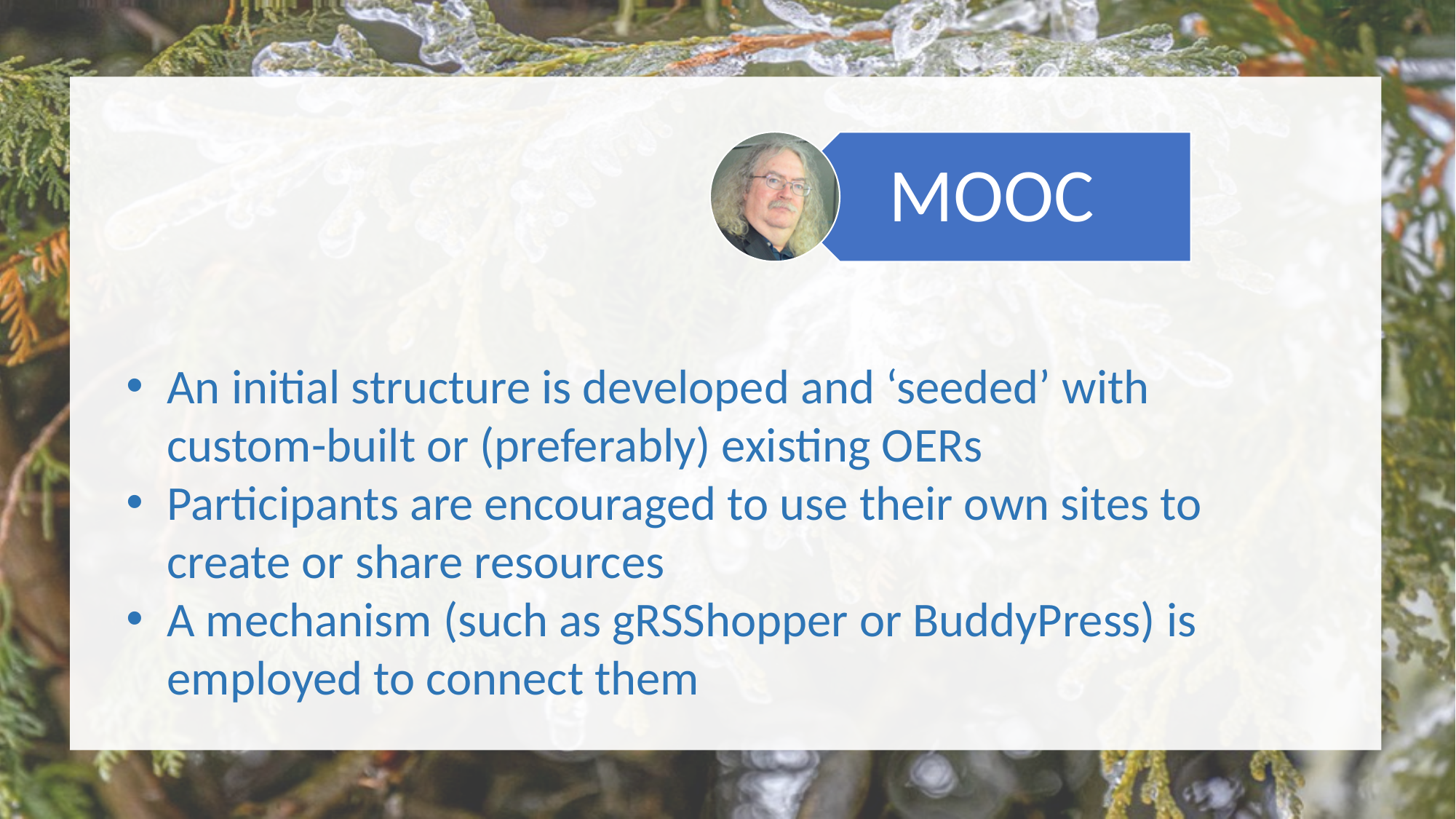

MOOC
An initial structure is developed and ‘seeded’ with custom-built or (preferably) existing OERs
Participants are encouraged to use their own sites to create or share resources
A mechanism (such as gRSShopper or BuddyPress) is employed to connect them